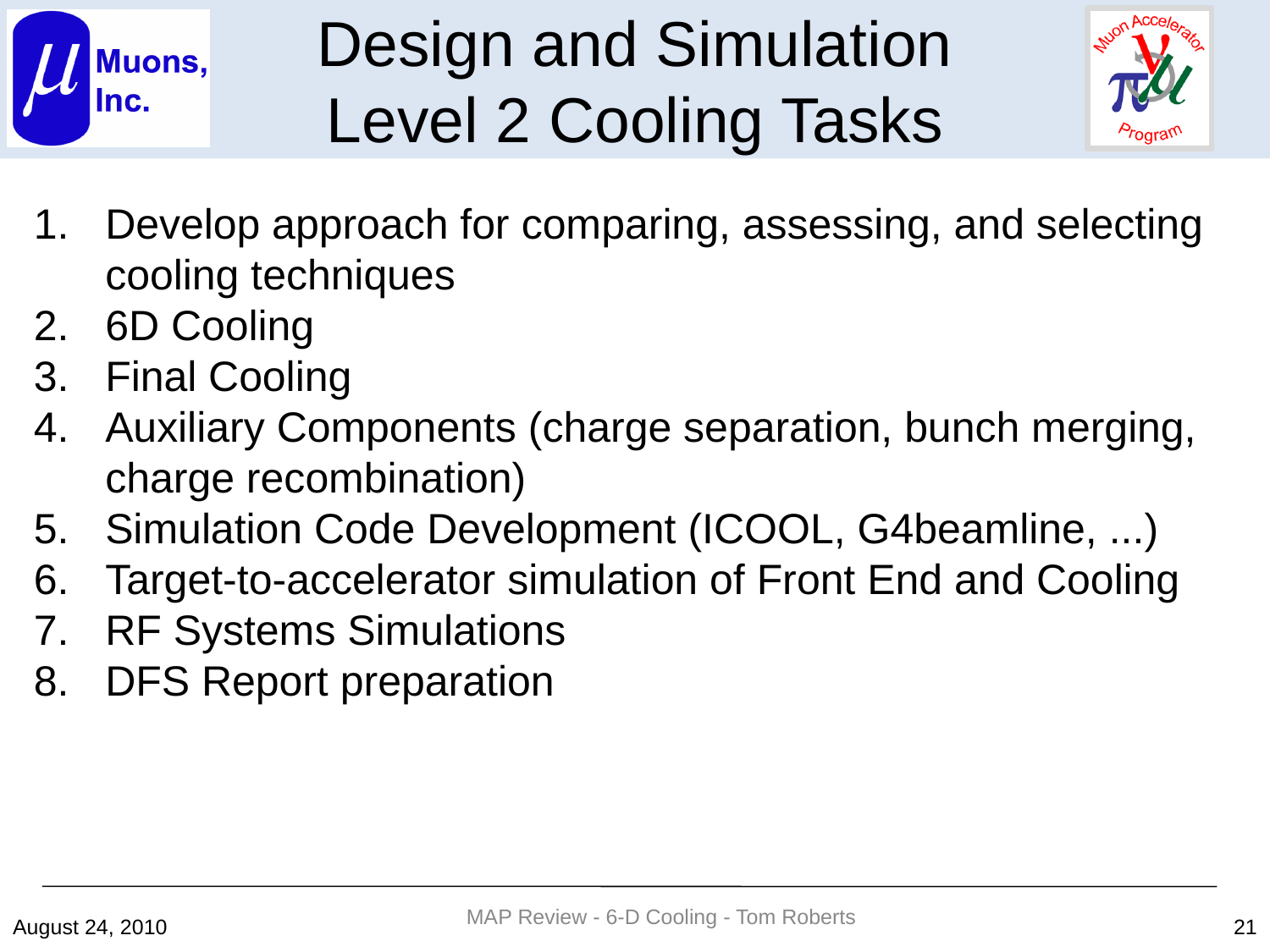

Design and Simulation
Level 2 Cooling Tasks
Develop approach for comparing, assessing, and selecting cooling techniques
6D Cooling
Final Cooling
Auxiliary Components (charge separation, bunch merging, charge recombination)
Simulation Code Development (ICOOL, G4beamline, ...)
Target-to-accelerator simulation of Front End and Cooling
RF Systems Simulations
DFS Report preparation
MAP Review - 6-D Cooling - Tom Roberts
August 24, 2010
21